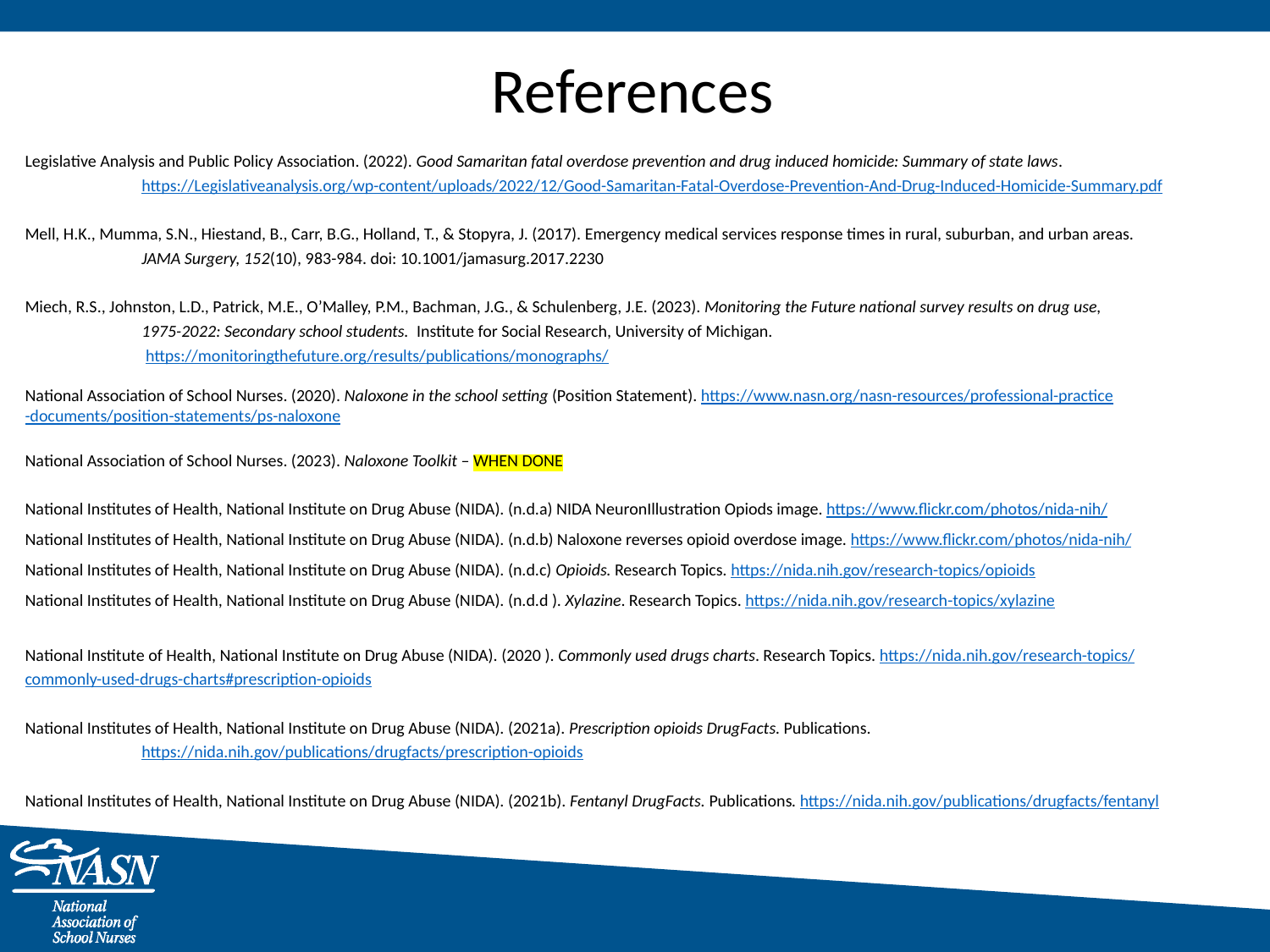

References

Legislative Analysis and Public Policy Association. (2022). Good Samaritan fatal overdose prevention and drug induced homicide: Summary of state laws.
	https://Legislativeanalysis.org/wp-content/uploads/2022/12/Good-Samaritan-Fatal-Overdose-Prevention-And-Drug-Induced-Homicide-Summary.pdf

Mell, H.K., Mumma, S.N., Hiestand, B., Carr, B.G., Holland, T., & Stopyra, J. (2017). Emergency medical services response times in rural, suburban, and urban areas.
	JAMA Surgery, 152(10), 983-984. doi: 10.1001/jamasurg.2017.2230

Miech, R.S., Johnston, L.D., Patrick, M.E., O’Malley, P.M., Bachman, J.G., & Schulenberg, J.E. (2023). Monitoring the Future national survey results on drug use,
	1975-2022: Secondary school students.  Institute for Social Research, University of Michigan.
	 https://monitoringthefuture.org/results/publications/monographs/

National Association of School Nurses. (2020). Naloxone in the school setting (Position Statement). https://www.nasn.org/nasn-resources/professional-practice
	-documents/position-statements/ps-naloxone

National Association of School Nurses. (2023). Naloxone Toolkit – WHEN DONE

National Institutes of Health, National Institute on Drug Abuse (NIDA). (n.d.a) NIDA NeuronIllustration Opiods image. https://www.flickr.com/photos/nida-nih/
National Institutes of Health, National Institute on Drug Abuse (NIDA). (n.d.b) Naloxone reverses opioid overdose image. https://www.flickr.com/photos/nida-nih/
National Institutes of Health, National Institute on Drug Abuse (NIDA). (n.d.c) Opioids. Research Topics. https://nida.nih.gov/research-topics/opioids
National Institutes of Health, National Institute on Drug Abuse (NIDA). (n.d.d ). Xylazine. Research Topics. https://nida.nih.gov/research-topics/xylazine

National Institute of Health, National Institute on Drug Abuse (NIDA). (2020 ). Commonly used drugs charts. Research Topics. https://nida.nih.gov/research-	topics/commonly-used-drugs-charts#prescription-opioids

National Institutes of Health, National Institute on Drug Abuse (NIDA). (2021a). Prescription opioids DrugFacts. Publications.
	https://nida.nih.gov/publications/drugfacts/prescription-opioids

National Institutes of Health, National Institute on Drug Abuse (NIDA). (2021b). Fentanyl DrugFacts. Publications. https://nida.nih.gov/publications/drugfacts/fentanyl